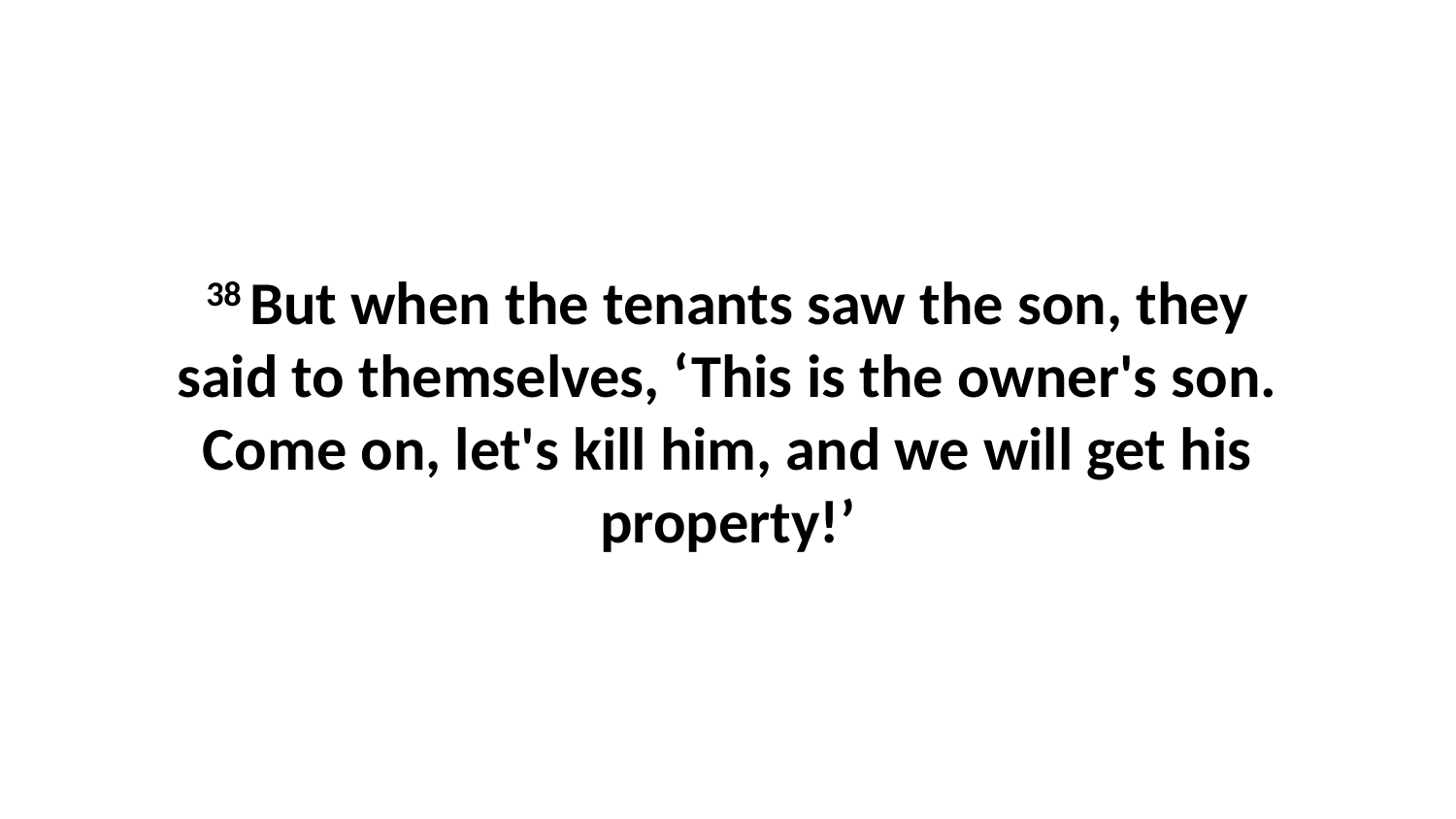

38 But when the tenants saw the son, they said to themselves, ‘This is the owner's son. Come on, let's kill him, and we will get his property!’